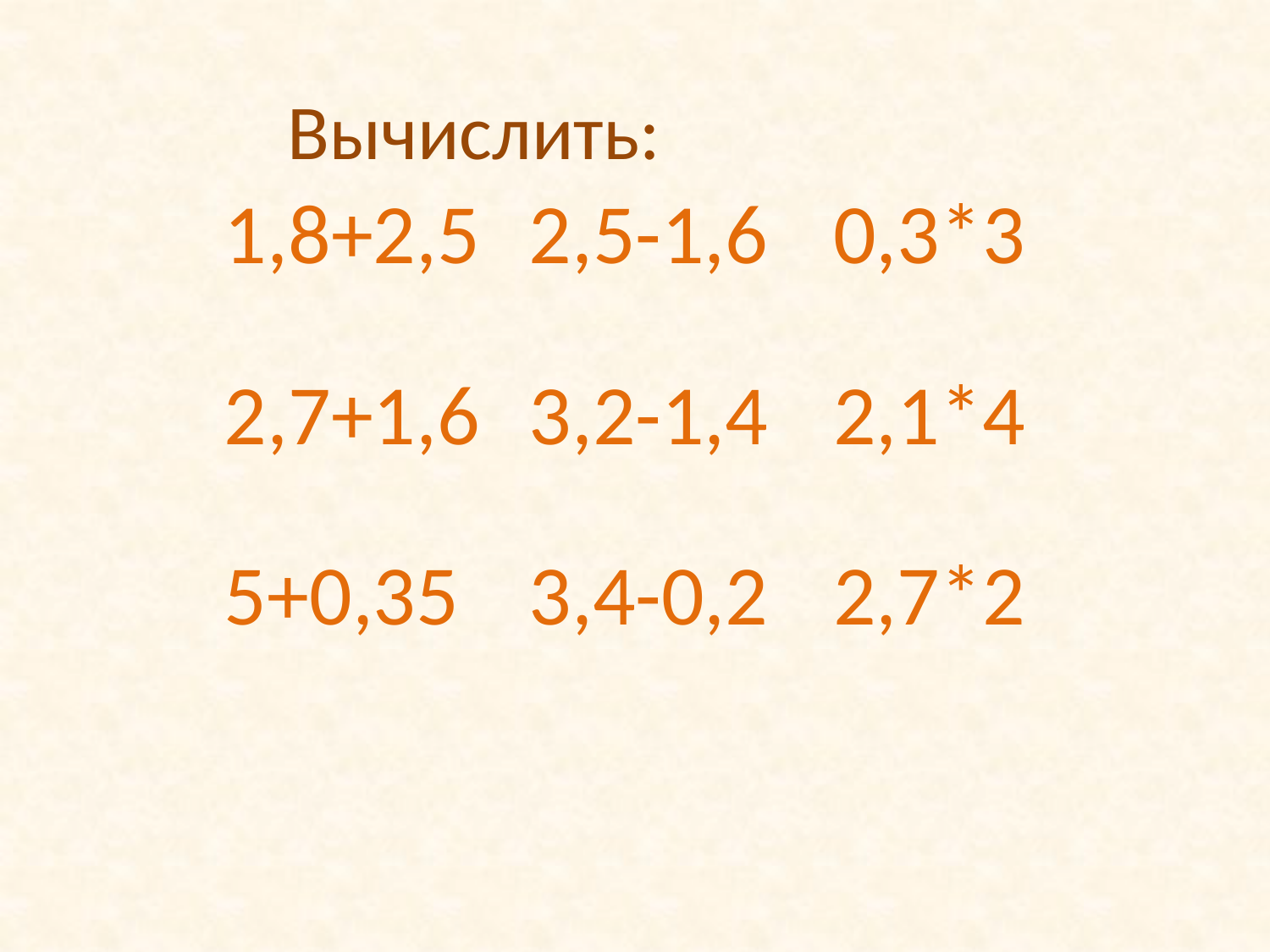

Вычислить:
| 1,8+2,5 | 2,5-1,6 | 0,3\*3 |
| --- | --- | --- |
| 2,7+1,6 | 3,2-1,4 | 2,1\*4 |
| 5+0,35 | 3,4-0,2 | 2,7\*2 |